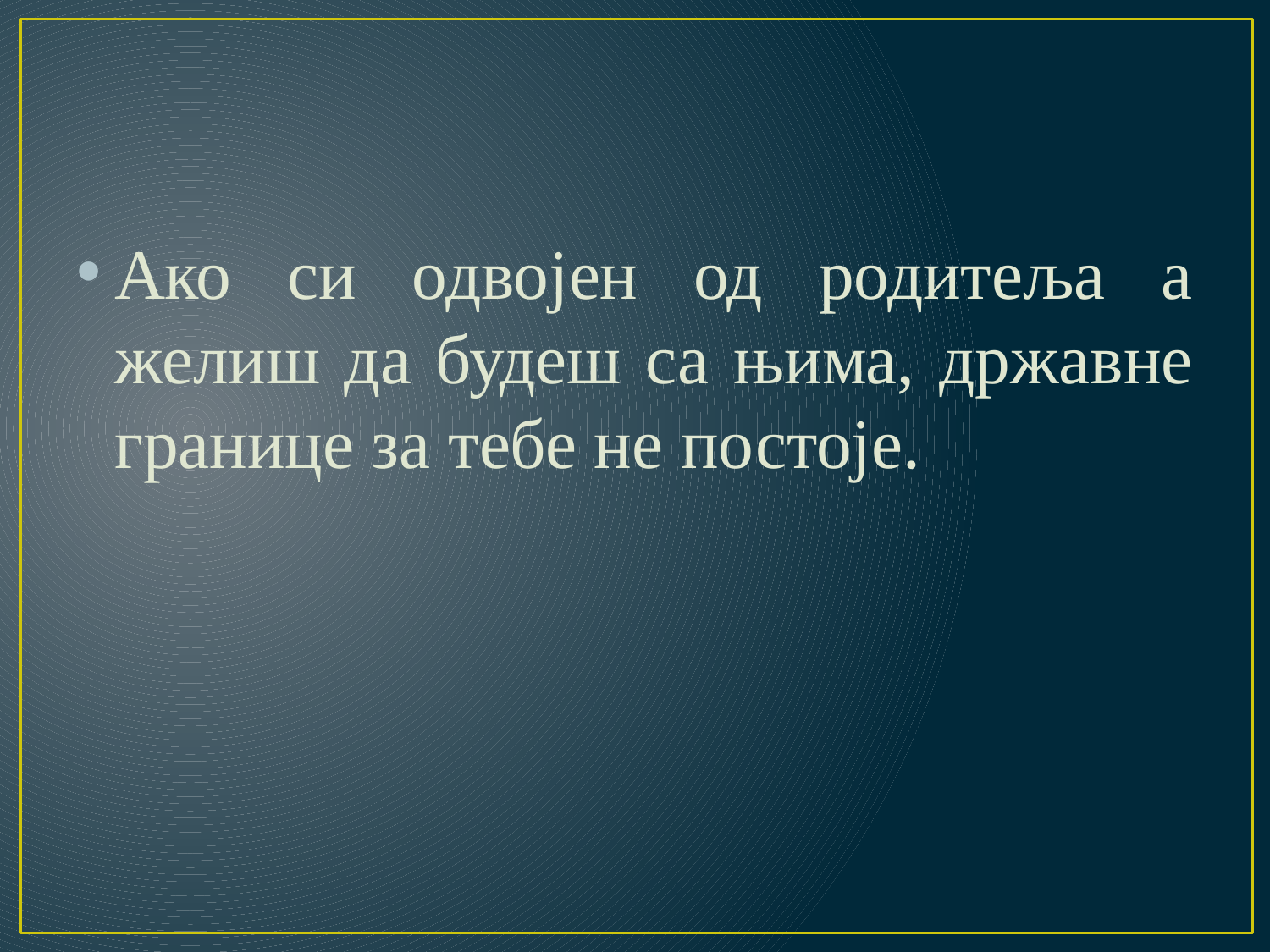

#
Ако си одвојен од родитеља а желиш да будеш са њима, државне границе за тебе не постоје.